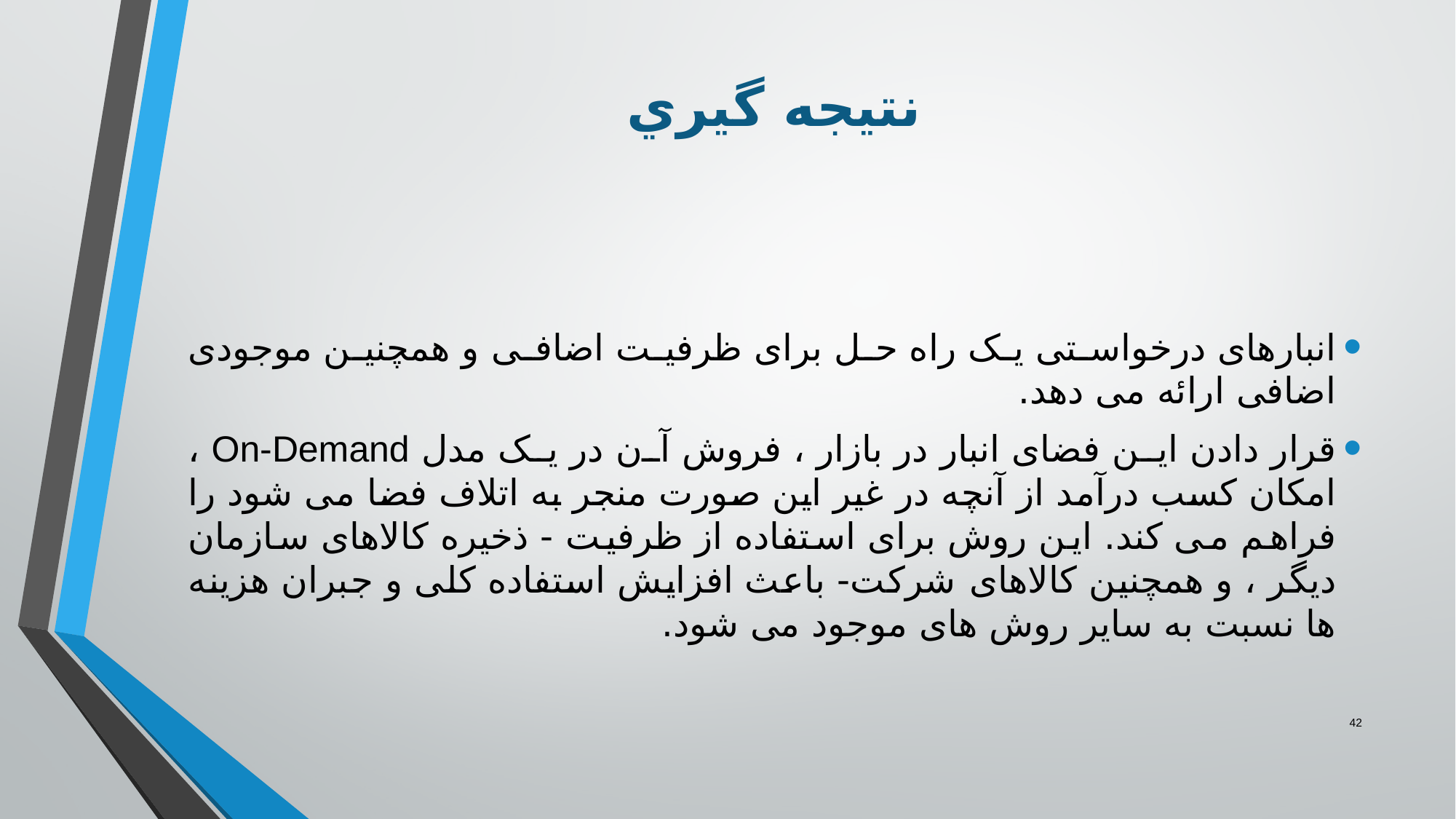

# نتيجه گيري
انبارهای درخواستی یک راه حل برای ظرفیت اضافی و همچنین موجودی اضافی ارائه می دهد.
قرار دادن این فضای انبار در بازار ، فروش آن در یک مدل On-Demand ، امکان کسب درآمد از آنچه در غیر این صورت منجر به اتلاف فضا می شود را فراهم می کند. این روش برای استفاده از ظرفیت - ذخیره کالاهای سازمان دیگر ، و همچنین کالاهای شركت- باعث افزایش استفاده کلی و جبران هزینه ها نسبت به سایر روش های موجود می شود.

42